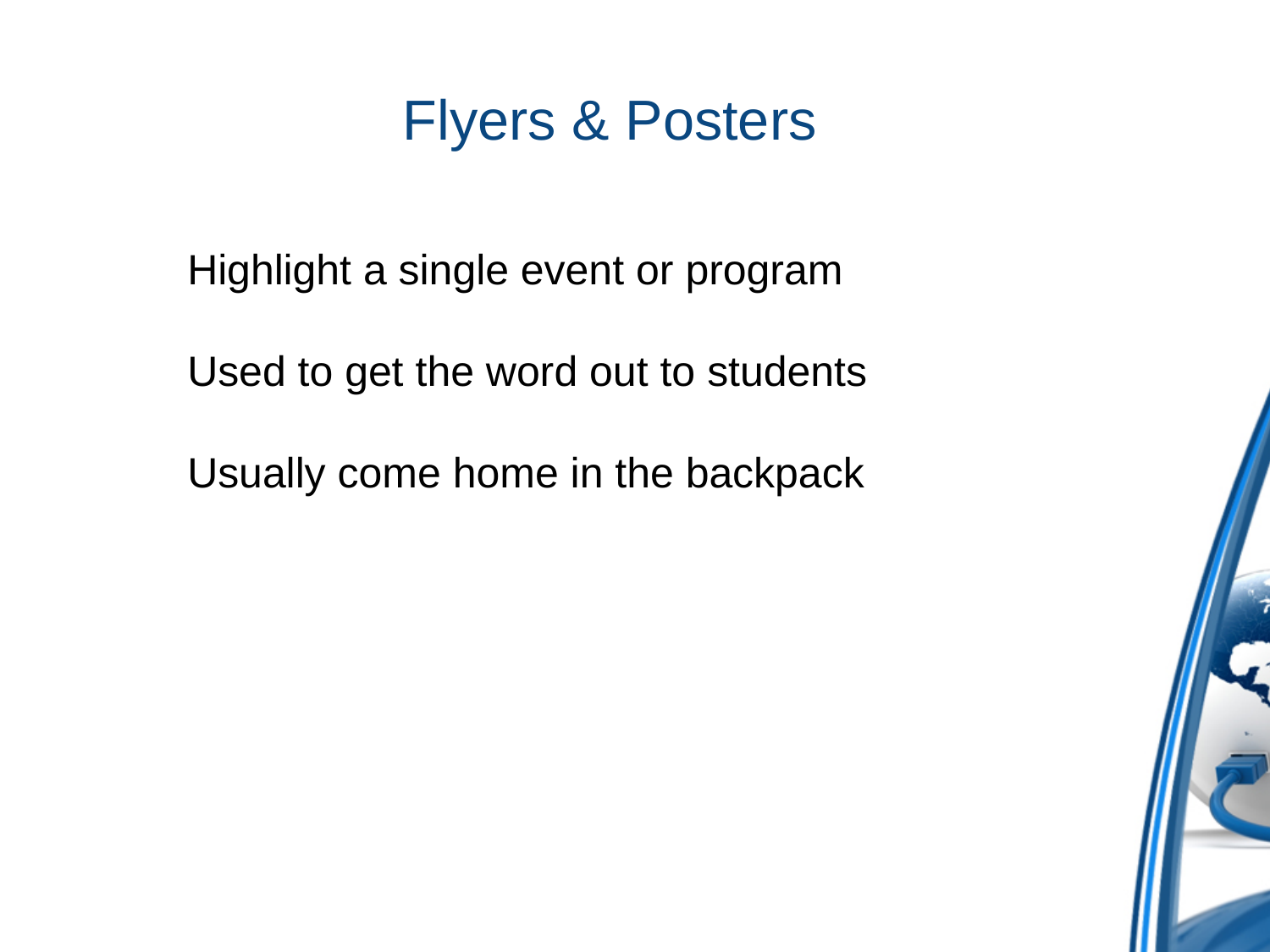

# Flyers & Posters
Highlight a single event or program

Used to get the word out to students

Usually come home in the backpack